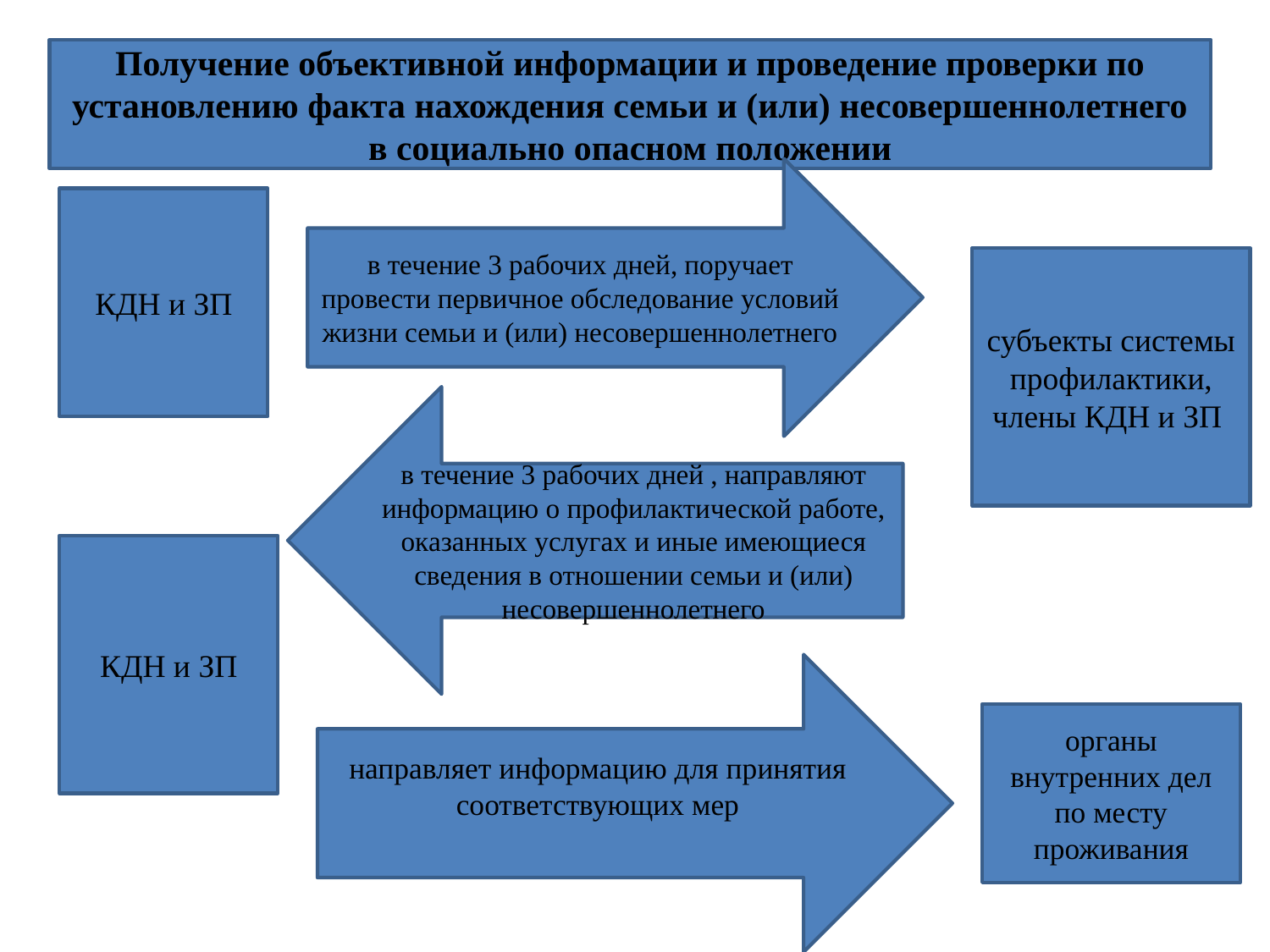

Получение объективной информации и проведение проверки по установлению факта нахождения семьи и (или) несовершеннолетнего в социально опасном положении
в течение 3 рабочих дней, поручает провести первичное обследование условий жизни семьи и (или) несовершеннолетнего
КДН и ЗП
субъекты системы профилактики, члены КДН и ЗП
в течение 3 рабочих дней , направляют информацию о профилактической работе, оказанных услугах и иные имеющиеся сведения в отношении семьи и (или) несовершеннолетнего
КДН и ЗП
направляет информацию для принятия соответствующих мер
органы внутренних дел по месту проживания